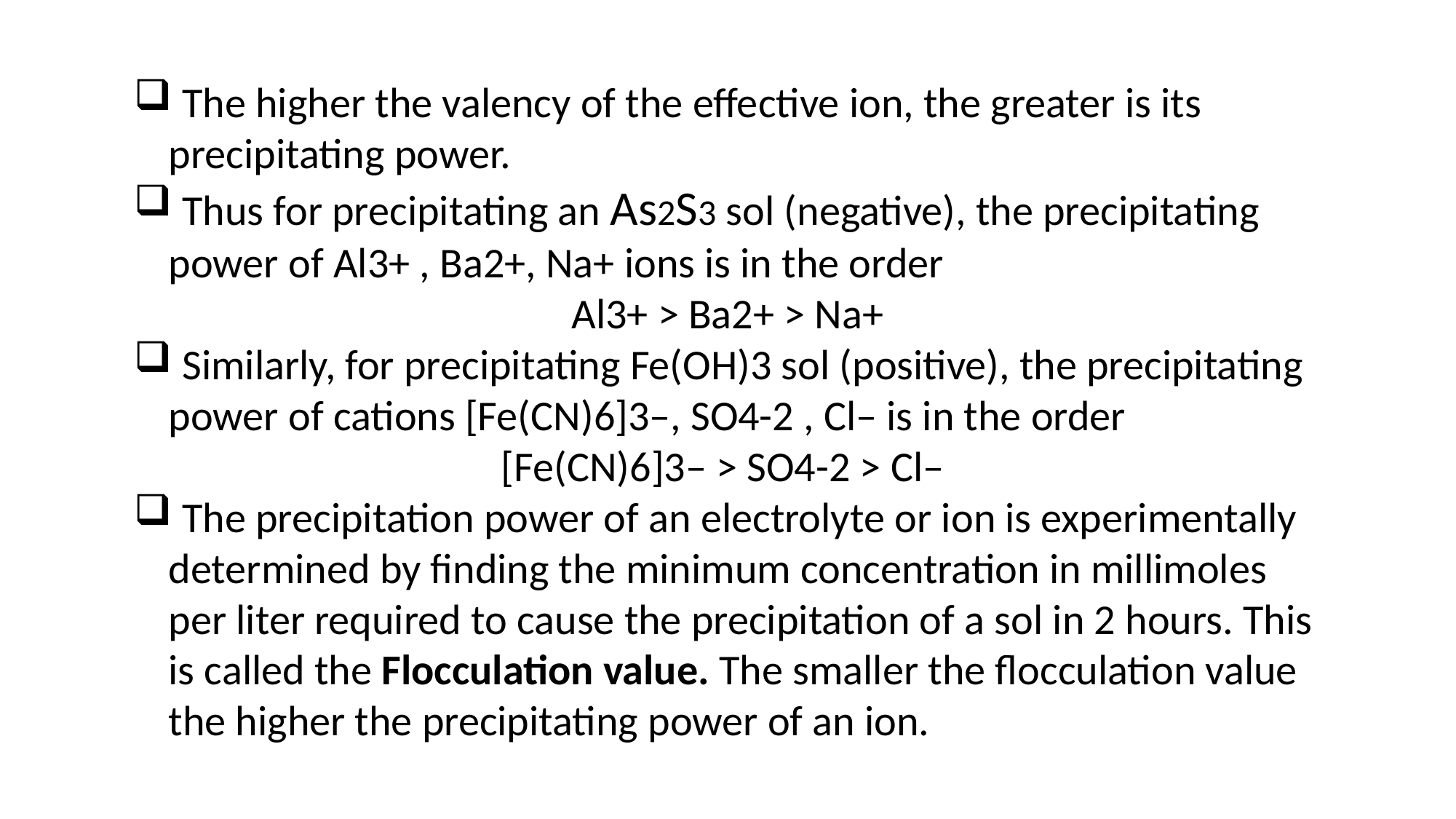

The higher the valency of the effective ion, the greater is its precipitating power.
 Thus for precipitating an As2S3 sol (negative), the precipitating power of Al3+ , Ba2+, Na+ ions is in the order
Al3+ > Ba2+ > Na+
 Similarly, for precipitating Fe(OH)3 sol (positive), the precipitating power of cations [Fe(CN)6]3–, SO4-2 , Cl– is in the order
[Fe(CN)6]3– > SO4-2 > Cl–
 The precipitation power of an electrolyte or ion is experimentally determined by finding the minimum concentration in millimoles per liter required to cause the precipitation of a sol in 2 hours. This is called the Flocculation value. The smaller the flocculation value the higher the precipitating power of an ion.